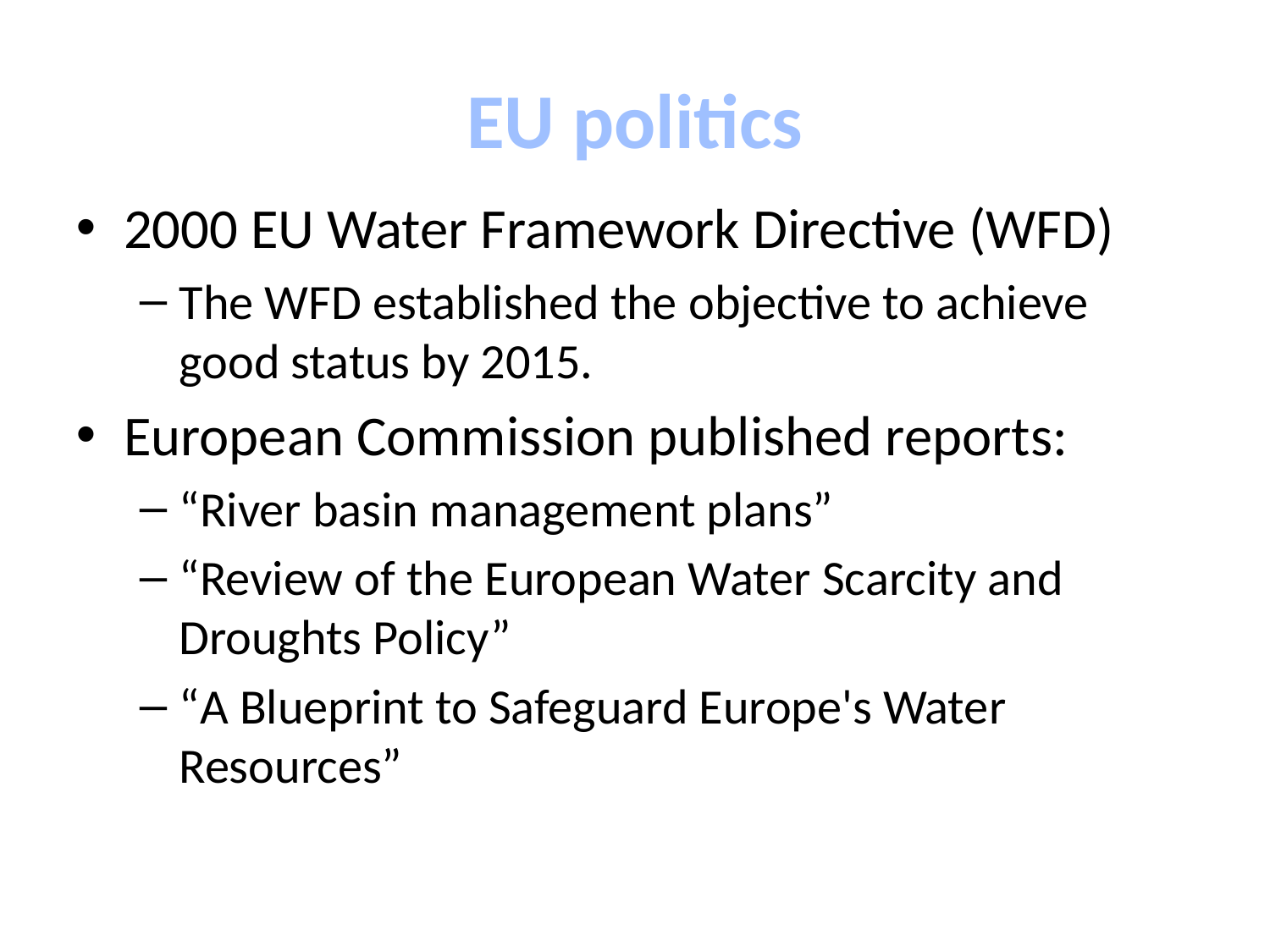

EU politics
2000 EU Water Framework Directive (WFD)
The WFD established the objective to achieve good status by 2015.
European Commission published reports:
“River basin management plans”
“Review of the European Water Scarcity and Droughts Policy”
“A Blueprint to Safeguard Europe's Water Resources”